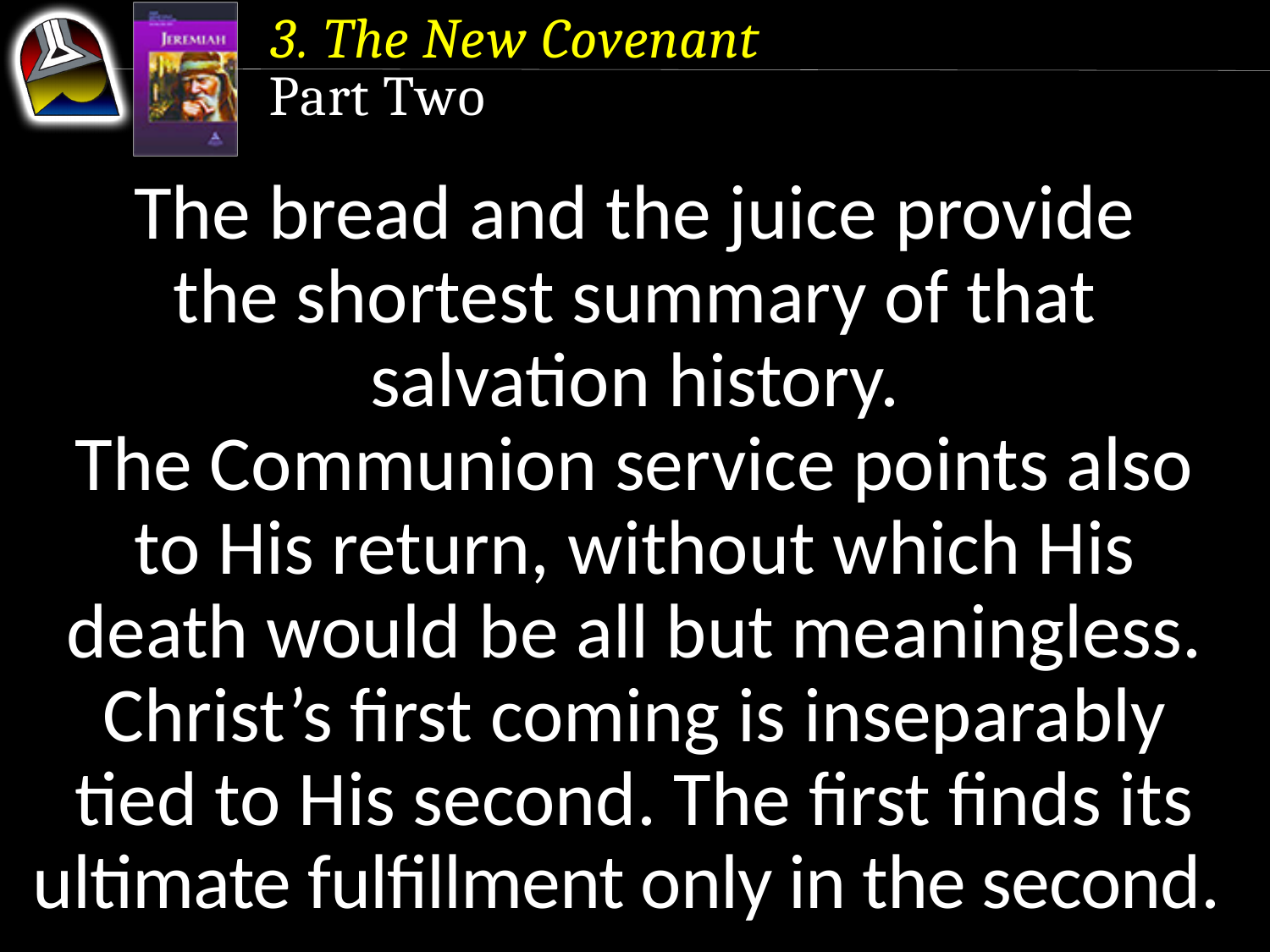

3. The New Covenant
Part Two
The bread and the juice provide
the shortest summary of that
salvation history.
The Communion service points also
to His return, without which His
death would be all but meaningless. Christ’s first coming is inseparably
tied to His second. The first finds its ultimate fulfillment only in the second.